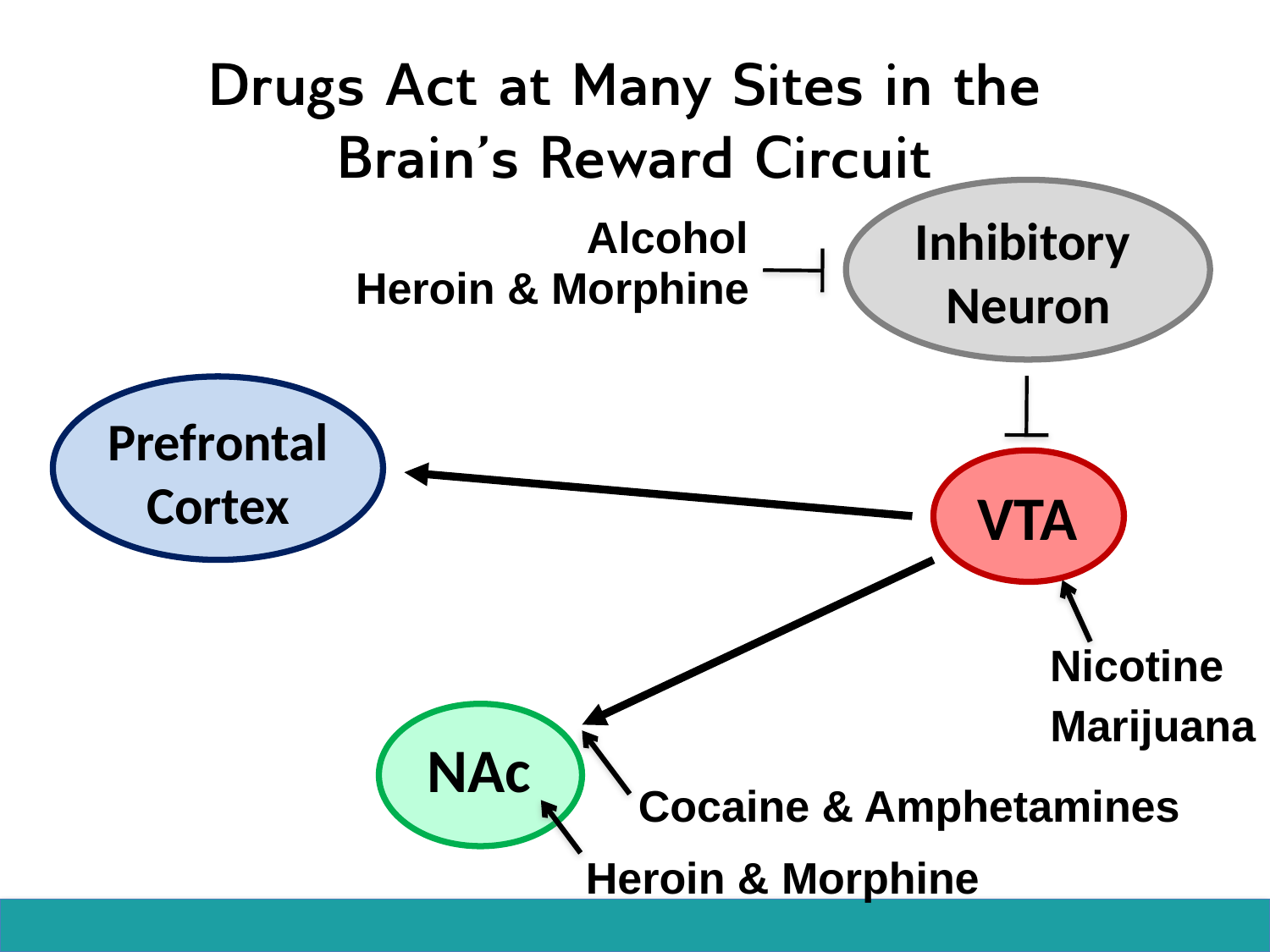

# Drugs Act at Many Sites in the Brain’s Reward Circuit

Inhibitory
Neuron
Alcohol
Heroin & Morphine

Prefrontal Cortex

VTA

Nicotine
Marijuana

NAc
Cocaine & Amphetamines
Heroin & Morphine